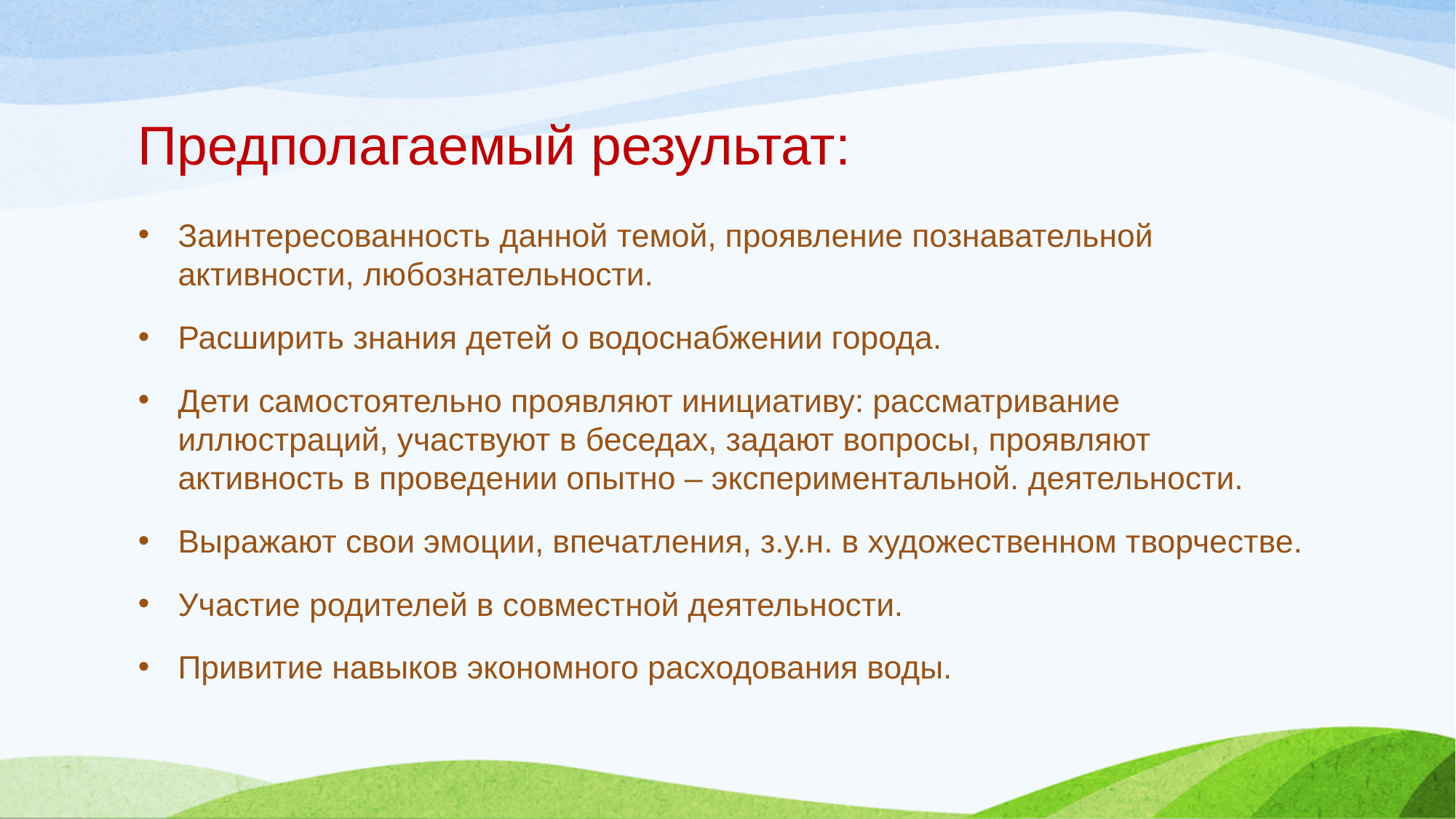

# Предполагаемый результат:
Заинтересованность данной темой, проявление познавательной активности, любознательности.
Расширить знания детей о водоснабжении города.
Дети самостоятельно проявляют инициативу: рассматривание иллюстраций, участвуют в беседах, задают вопросы, проявляют активность в проведении опытно – экспериментальной. деятельности.
Выражают свои эмоции, впечатления, з.у.н. в художественном творчестве.
Участие родителей в совместной деятельности.
Привитие навыков экономного расходования воды.